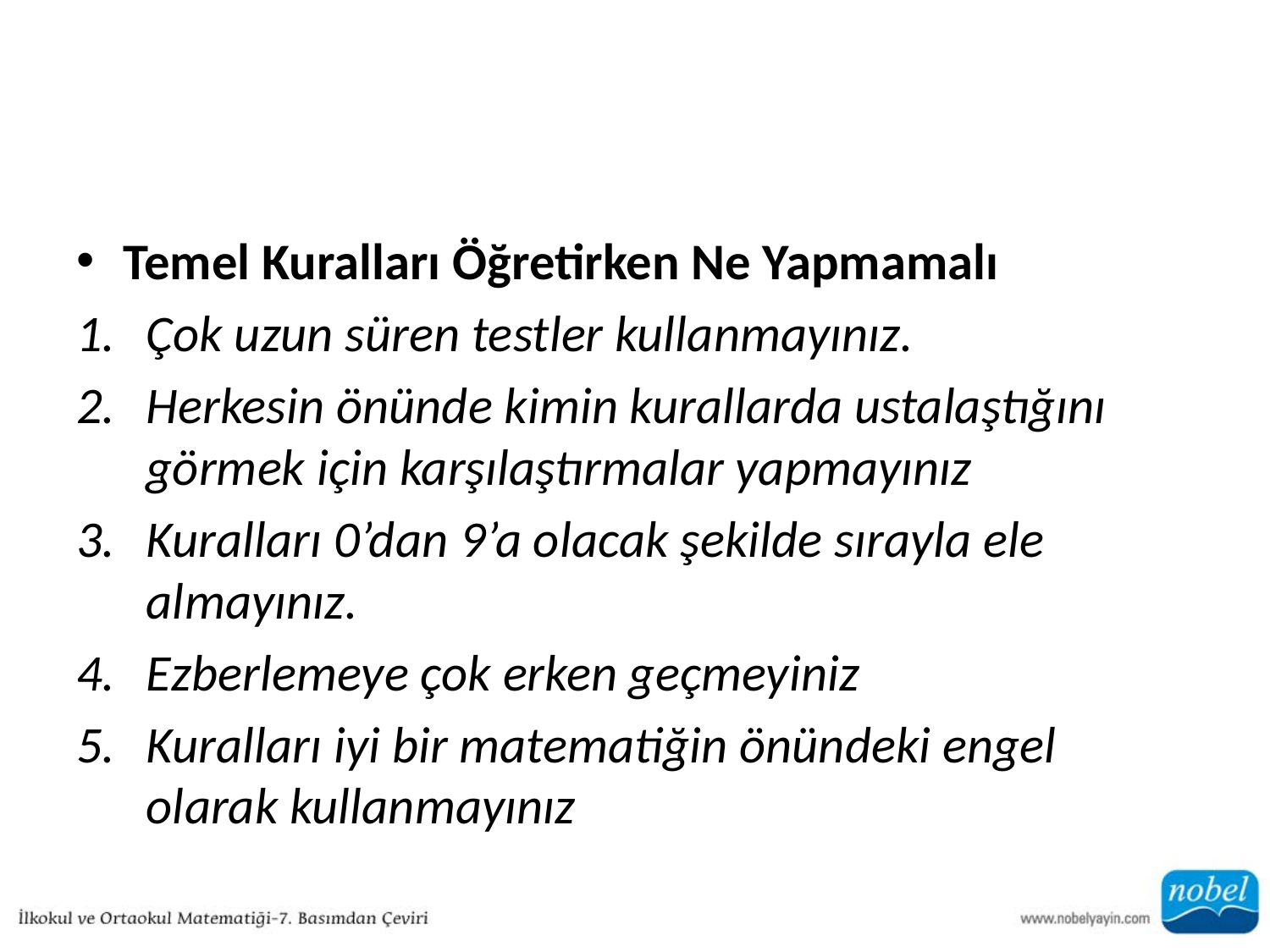

#
Temel Kuralları Öğretirken Ne Yapmamalı
Çok uzun süren testler kullanmayınız.
Herkesin önünde kimin kurallarda ustalaştığını görmek için karşılaştırmalar yapmayınız
Kuralları 0’dan 9’a olacak şekilde sırayla ele almayınız.
Ezberlemeye çok erken geçmeyiniz
Kuralları iyi bir matematiğin önündeki engel olarak kullanmayınız